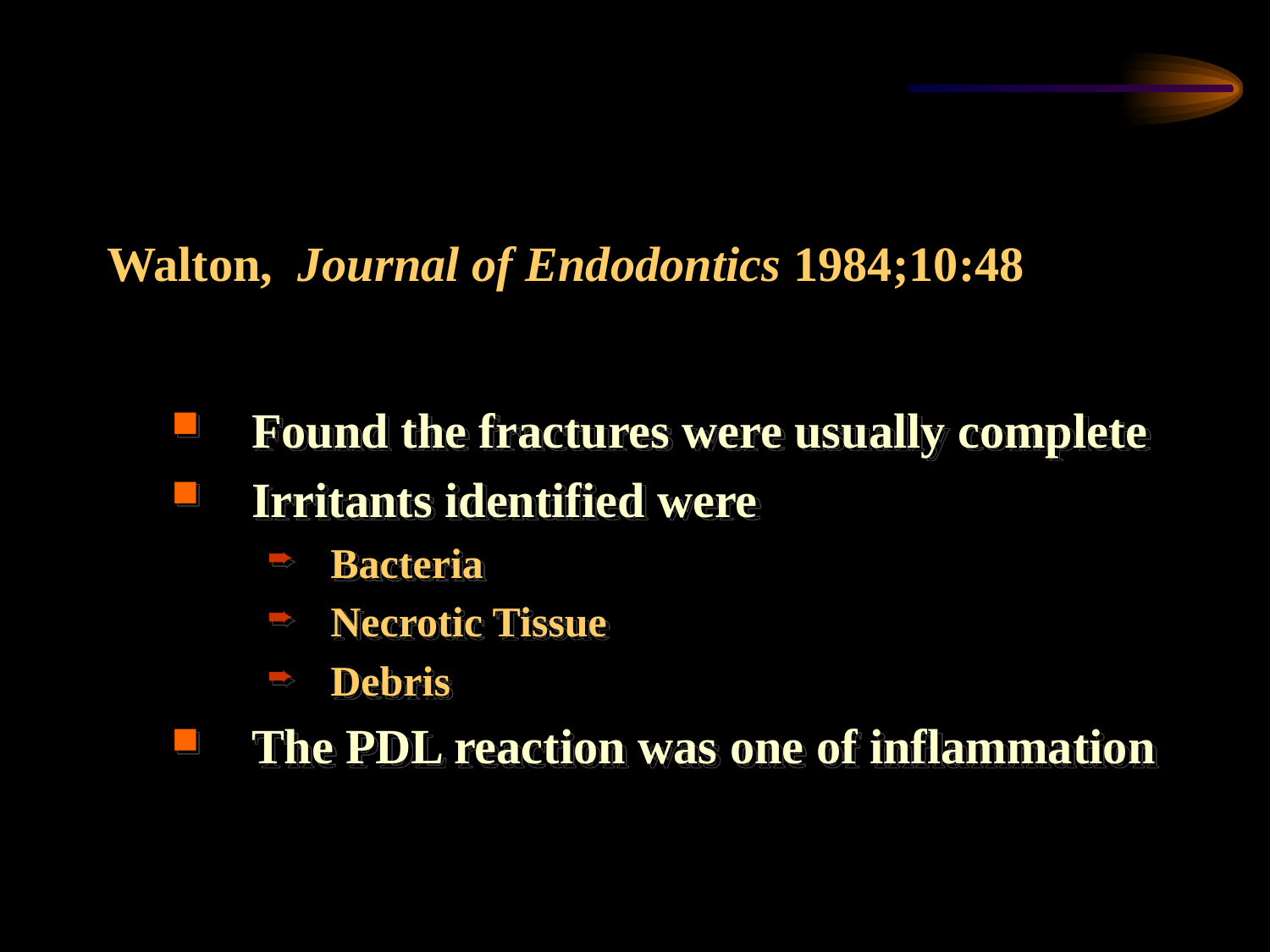

# Walton,  Journal of Endodontics 1984;10:48
Found the fractures were usually complete
Irritants identified were
Bacteria
Necrotic Tissue
Debris
The PDL reaction was one of inflammation